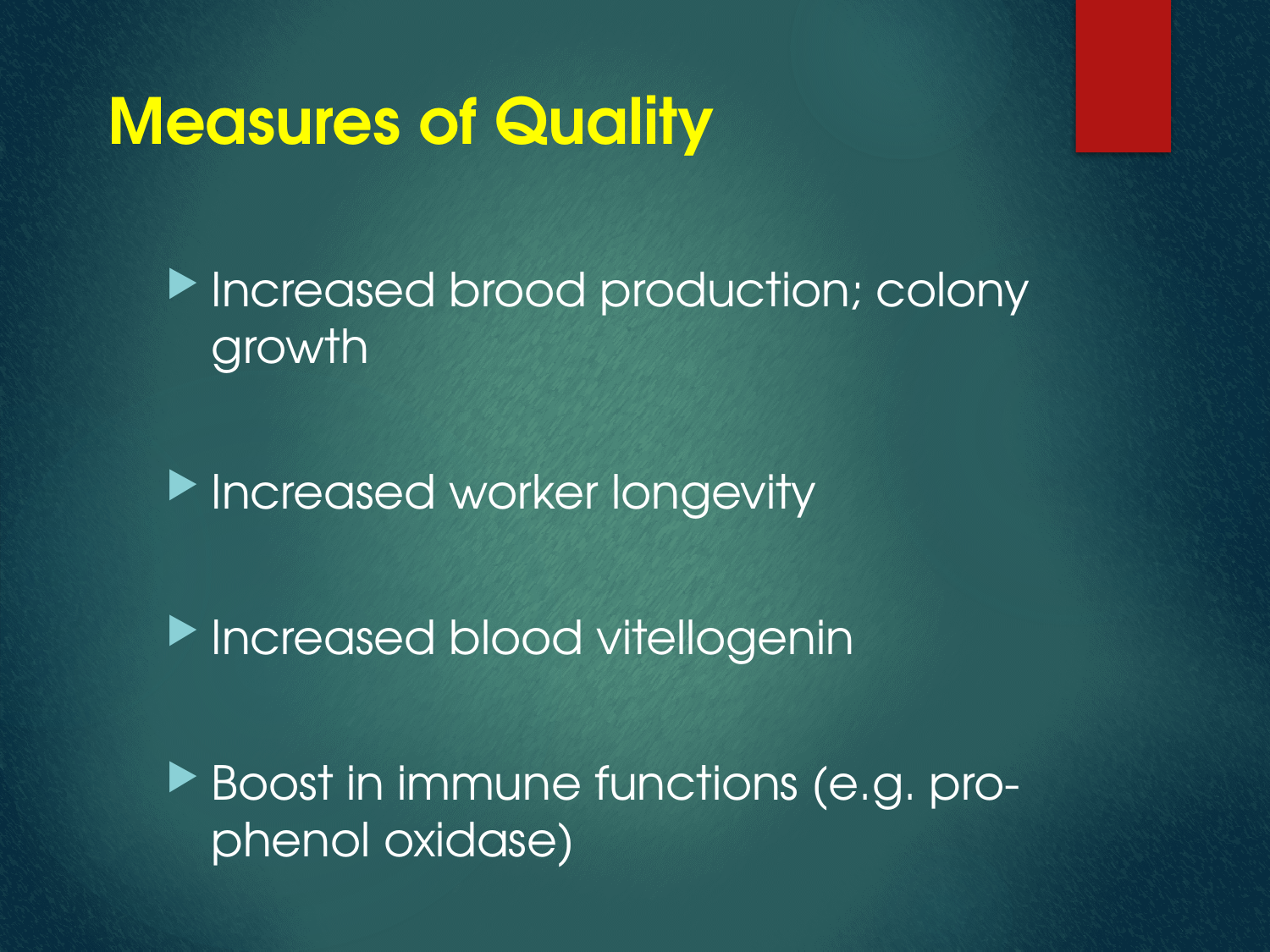

# Measures of Quality
Increased brood production; colony growth

Increased worker longevity

Increased blood vitellogenin

Boost in immune functions (e.g. pro-phenol oxidase)